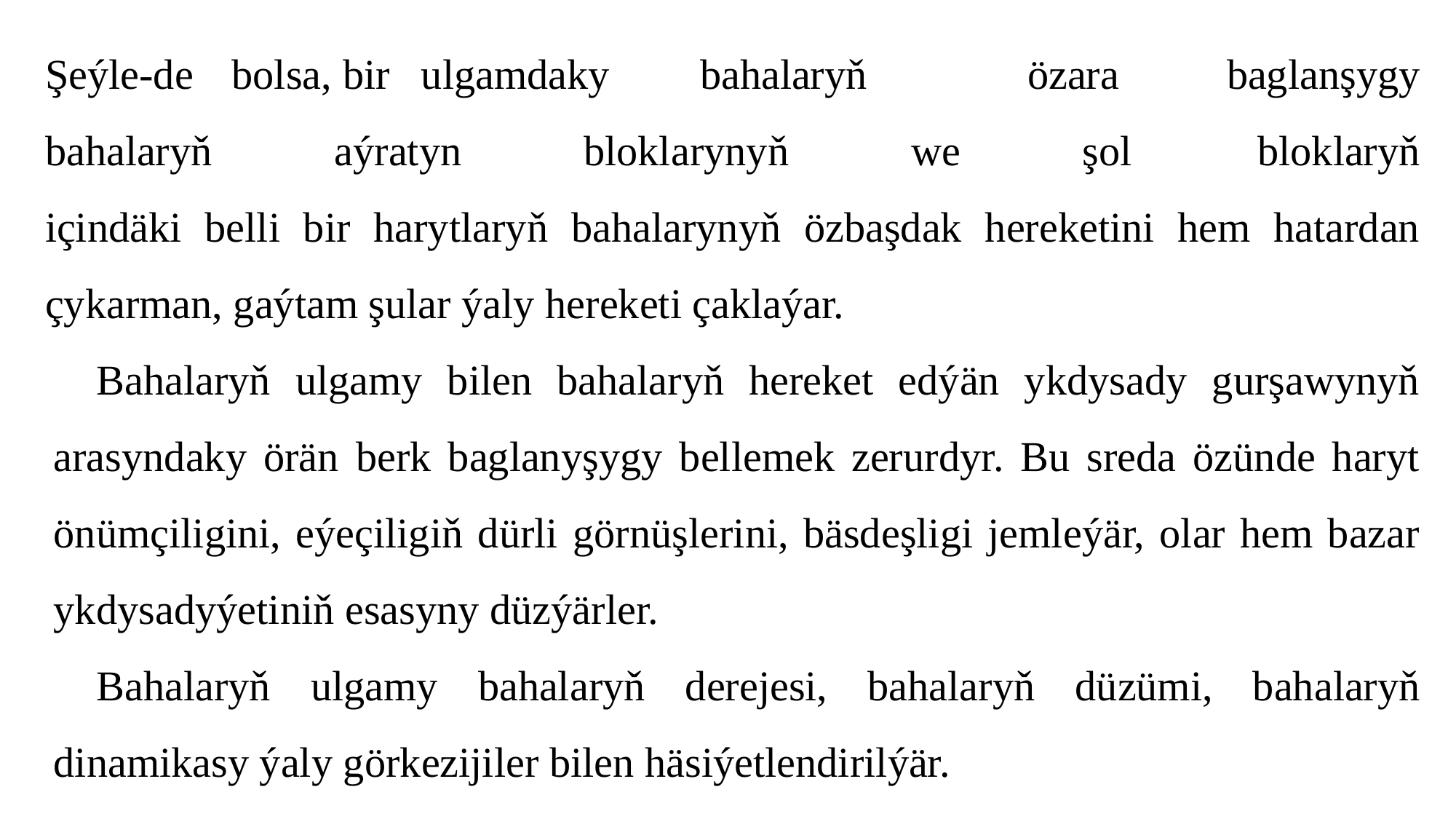

Şeýle-de		bolsa,	bir		ulgamdaky	bahalaryň		özara baglanşygy bahalaryň aýratyn bloklarynyň we şol bloklaryň
içindäki belli bir harytlaryň bahalarynyň özbaşdak hereketini hem hatardan çykarman, gaýtam şular ýaly hereketi çaklaýar.
Bahalaryň ulgamy bilen bahalaryň hereket edýän ykdysady gurşawynyň arasyndaky örän berk baglanyşygy bellemek zerurdyr. Bu sreda özünde haryt önümçiligini, eýeçiligiň dürli görnüşlerini, bäsdeşligi jemleýär, olar hem bazar ykdysadyýetiniň esasyny düzýärler.
Bahalaryň ulgamy bahalaryň derejesi, bahalaryň düzümi, bahalaryň dinamikasy ýaly görkezijiler bilen häsiýetlendirilýär.